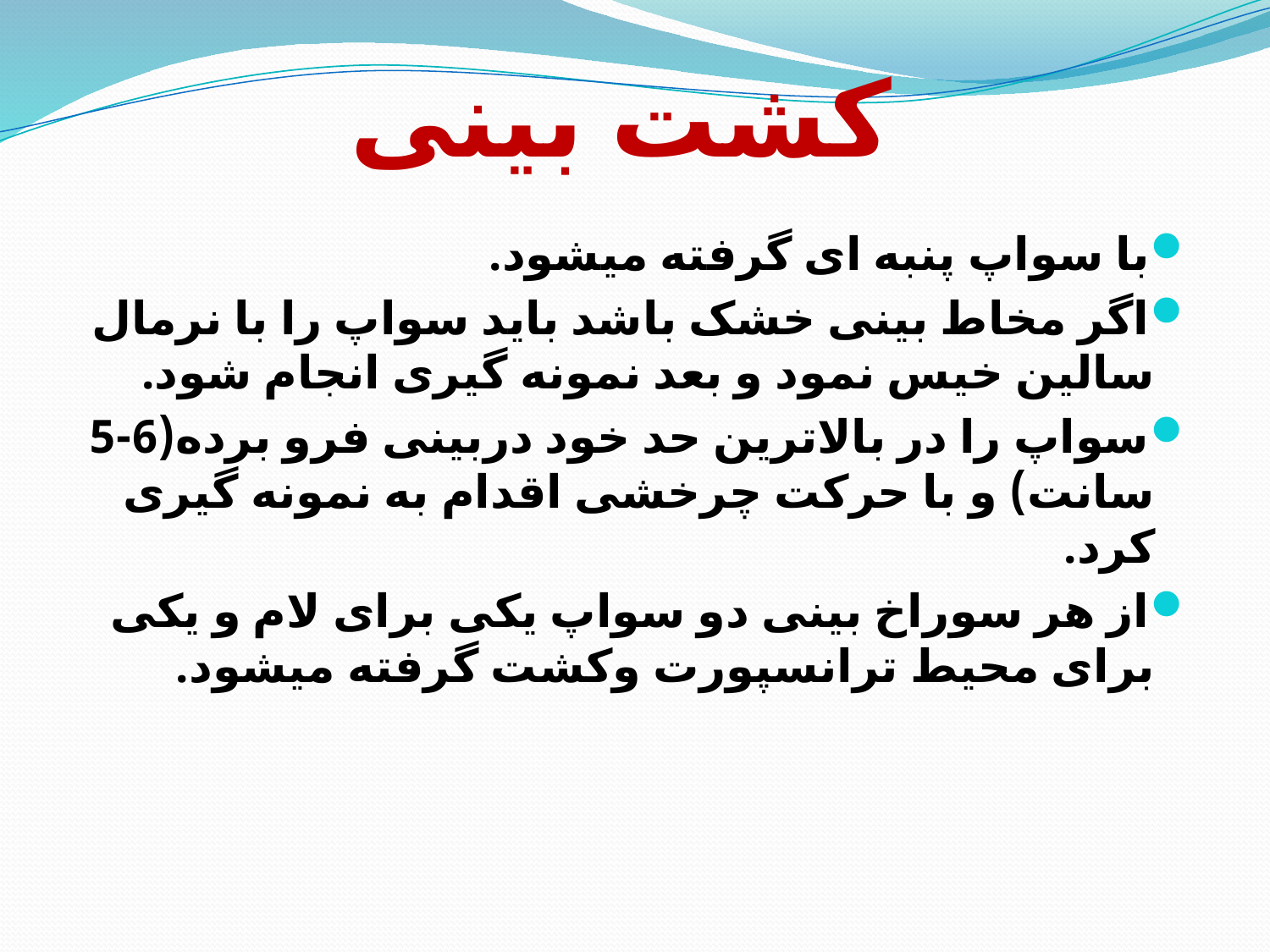

# کشت بینی
با سواپ پنبه ای گرفته میشود.
اگر مخاط بینی خشک باشد باید سواپ را با نرمال سالین خیس نمود و بعد نمونه گیری انجام شود.
سواپ را در بالاترین حد خود دربینی فرو برده(6-5 سانت) و با حرکت چرخشی اقدام به نمونه گیری کرد.
از هر سوراخ بینی دو سواپ یکی برای لام و یکی برای محیط ترانسپورت وکشت گرفته میشود.